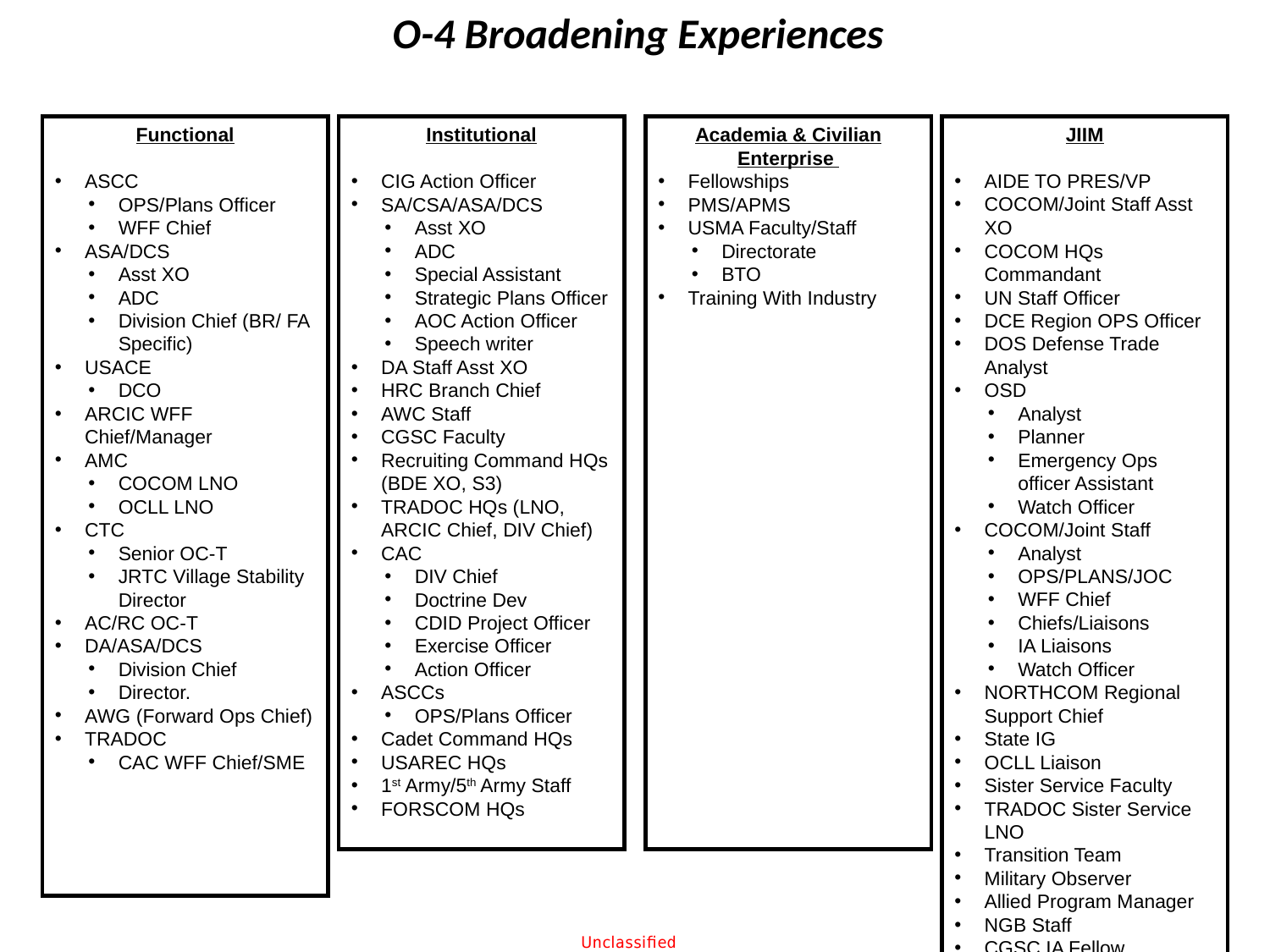

O-4 Broadening Experiences
Functional

ASCC
OPS/Plans Officer
WFF Chief
ASA/DCS
Asst XO
ADC
Division Chief (BR/ FA Specific)
USACE
DCO
ARCIC WFF Chief/Manager
AMC
COCOM LNO
OCLL LNO
CTC
Senior OC-T
JRTC Village Stability Director
AC/RC OC-T
DA/ASA/DCS
Division Chief
Director.
AWG (Forward Ops Chief)
TRADOC
CAC WFF Chief/SME

Institutional

CIG Action Officer
SA/CSA/ASA/DCS
Asst XO
ADC
Special Assistant
Strategic Plans Officer
AOC Action Officer
Speech writer
DA Staff Asst XO
HRC Branch Chief
AWC Staff
CGSC Faculty
Recruiting Command HQs (BDE XO, S3)
TRADOC HQs (LNO, ARCIC Chief, DIV Chief)
CAC
DIV Chief
Doctrine Dev
CDID Project Officer
Exercise Officer
Action Officer
ASCCs
OPS/Plans Officer
Cadet Command HQs
USAREC HQs
1st Army/5th Army Staff
FORSCOM HQs

Academia & Civilian Enterprise
Fellowships
PMS/APMS
USMA Faculty/Staff
Directorate
BTO
Training With Industry

JIIM

AIDE TO PRES/VP
COCOM/Joint Staff Asst XO
COCOM HQs Commandant
UN Staff Officer
DCE Region OPS Officer
DOS Defense Trade Analyst
OSD
Analyst
Planner
Emergency Ops officer Assistant
Watch Officer
COCOM/Joint Staff
Analyst
OPS/PLANS/JOC
WFF Chief
Chiefs/Liaisons
IA Liaisons
Watch Officer
NORTHCOM Regional Support Chief
State IG
OCLL Liaison
Sister Service Faculty
TRADOC Sister Service LNO
Transition Team
Military Observer
Allied Program Manager
NGB Staff
CGSC IA Fellow

Unclassified